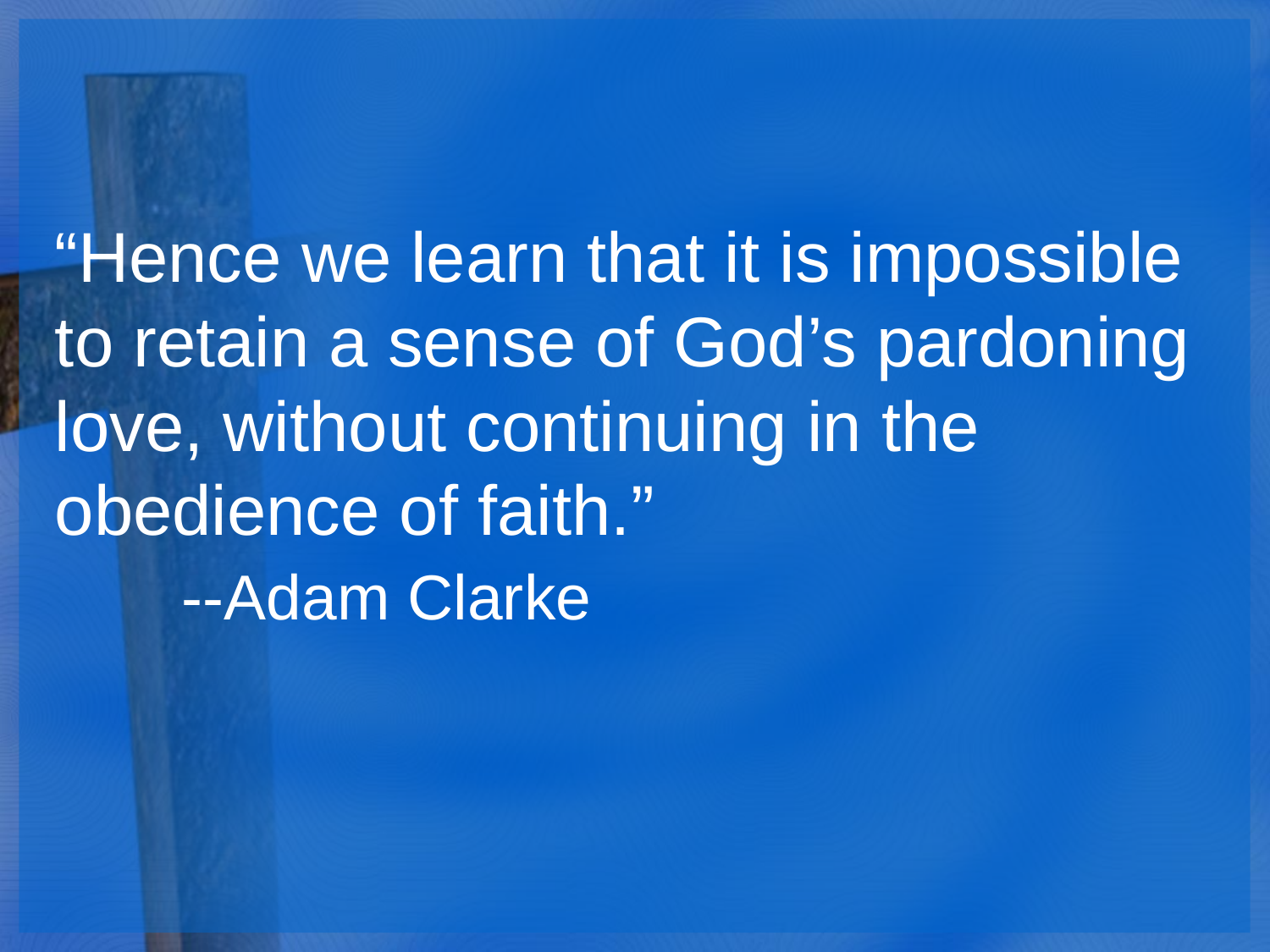

“Hence we learn that it is impossible to retain a sense of God’s pardoning love, without continuing in the obedience of faith.”
	--Adam Clarke